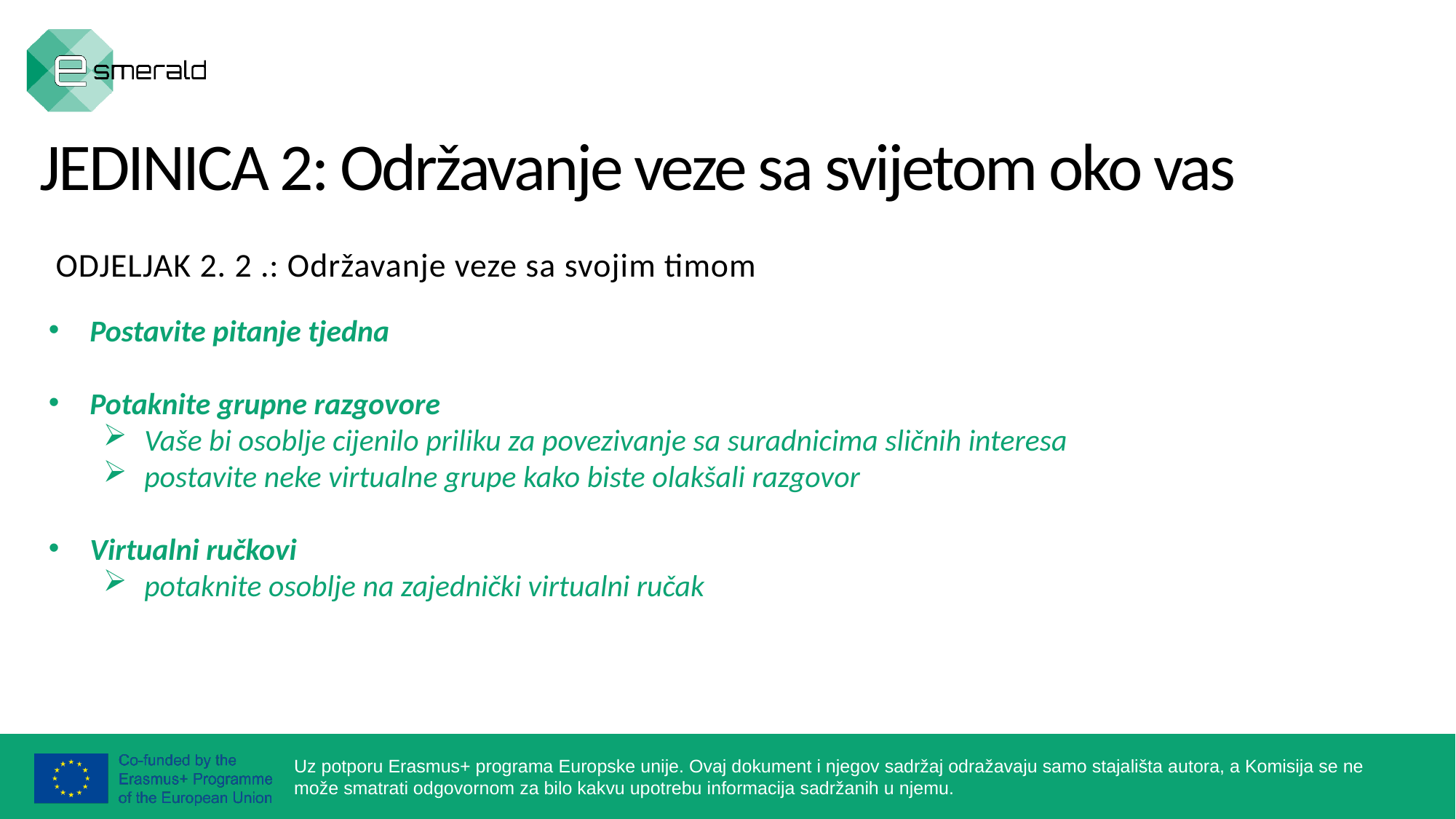

JEDINICA 2: Održavanje veze sa svijetom oko vas
ODJELJAK 2. 2 .: Održavanje veze sa svojim timom

Postavite pitanje tjedna

Potaknite grupne razgovore
Vaše bi osoblje cijenilo priliku za povezivanje sa suradnicima sličnih interesa
postavite neke virtualne grupe kako biste olakšali razgovor

Virtualni ručkovi
potaknite osoblje na zajednički virtualni ručak